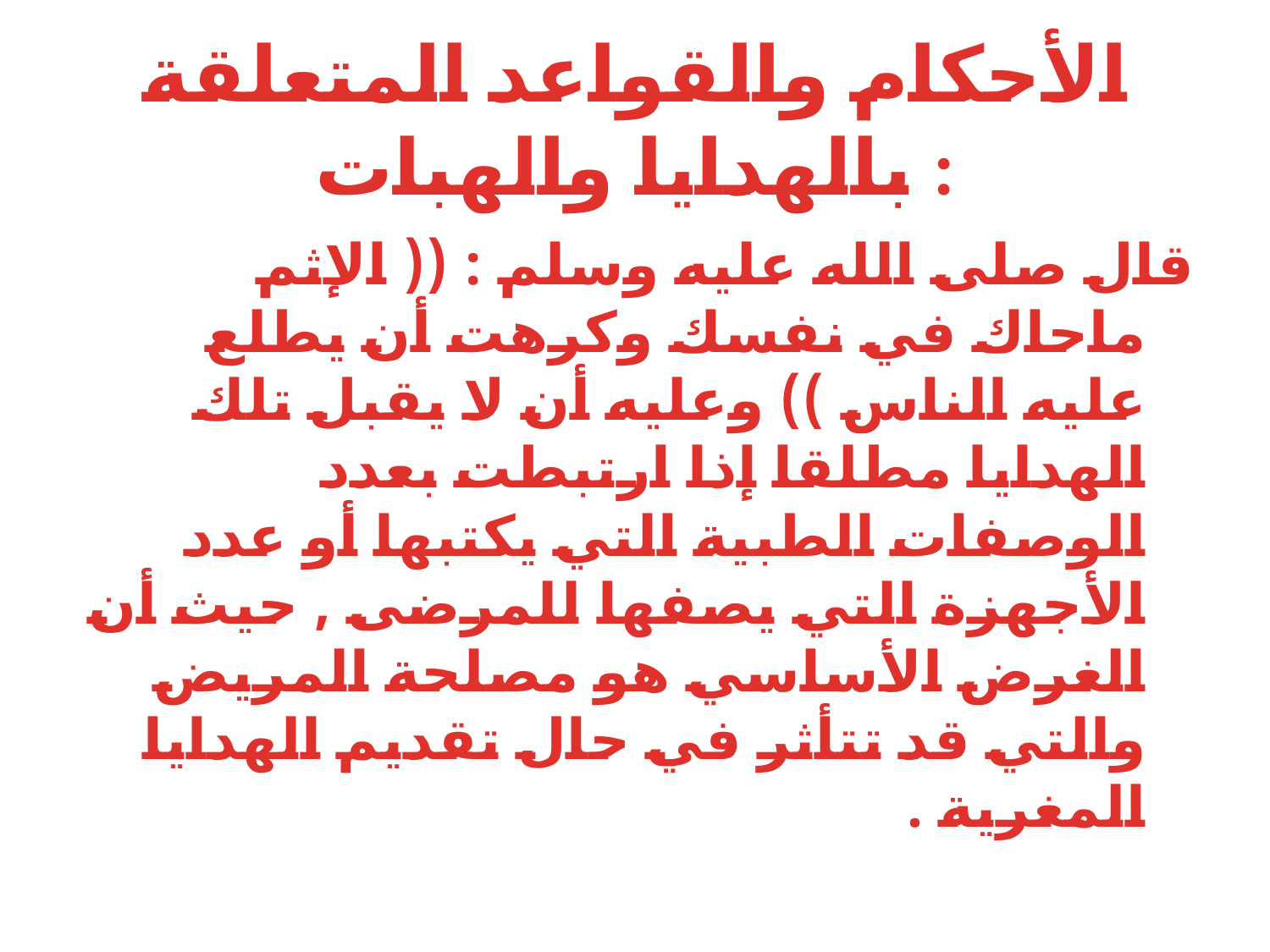

# الأحكام والقواعد المتعلقة بالهدايا والهبات :
قال صلى الله عليه وسلم : (( الإثم ماحاك في نفسك وكرهت أن يطلع عليه الناس )) وعليه أن لا يقبل تلك الهدايا مطلقا إذا ارتبطت بعدد الوصفات الطبية التي يكتبها أو عدد الأجهزة التي يصفها للمرضى , حيث أن الغرض الأساسي هو مصلحة المريض والتي قد تتأثر في حال تقديم الهدايا المغرية .